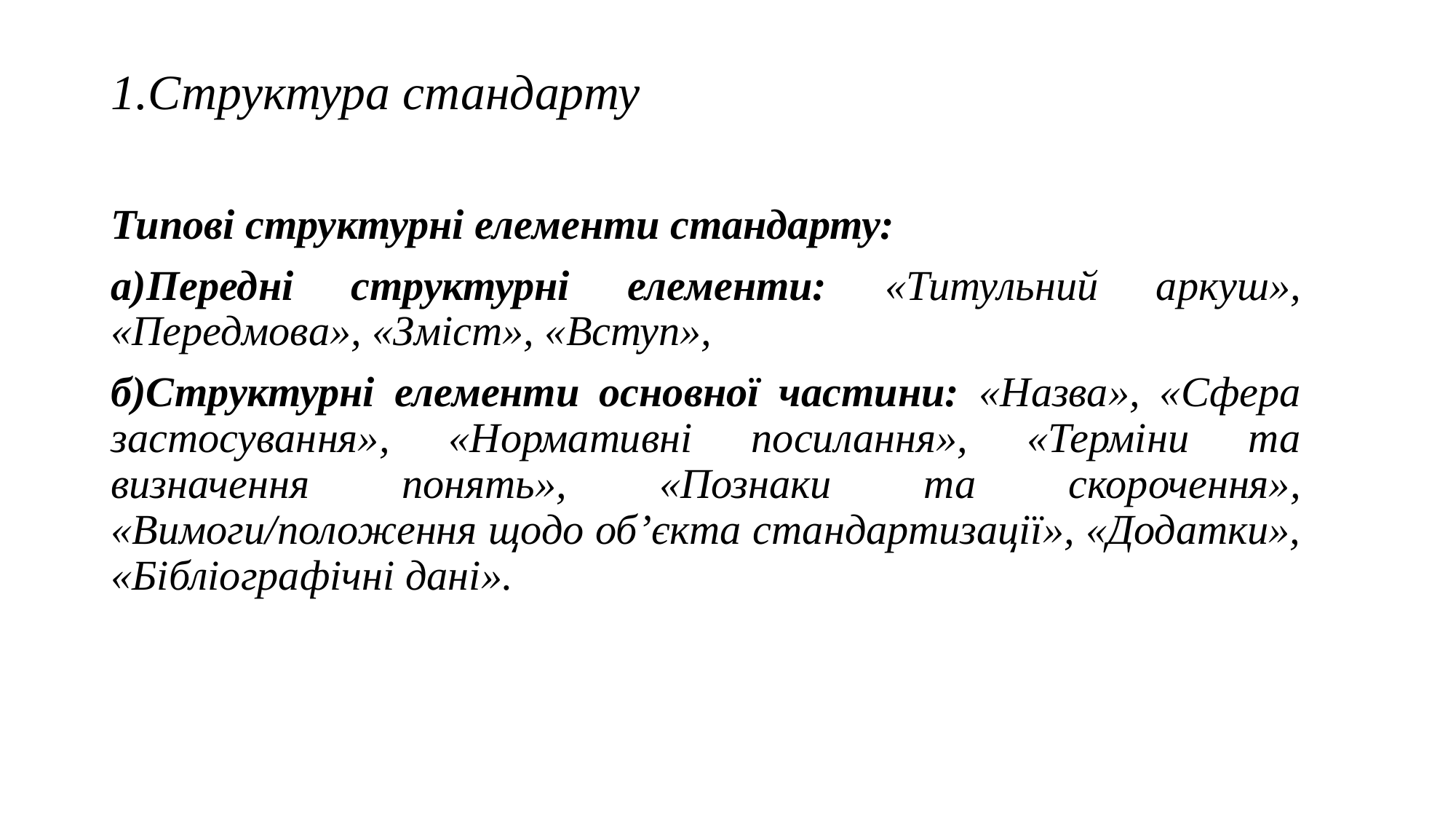

# 1.Структура стандарту
Типові структурні елементи стандарту:
a)Передні структурні елементи: «Титульний аркуш», «Передмова», «Зміст», «Вступ»,
б)Структурні елементи основної частини: «Назва», «Сфера застосування», «Нормативні посилання», «Терміни та визначення понять», «Познаки та скорочення», «Вимоги/положення щодо об’єкта стандартизації», «Додатки», «Бібліографічні дані».